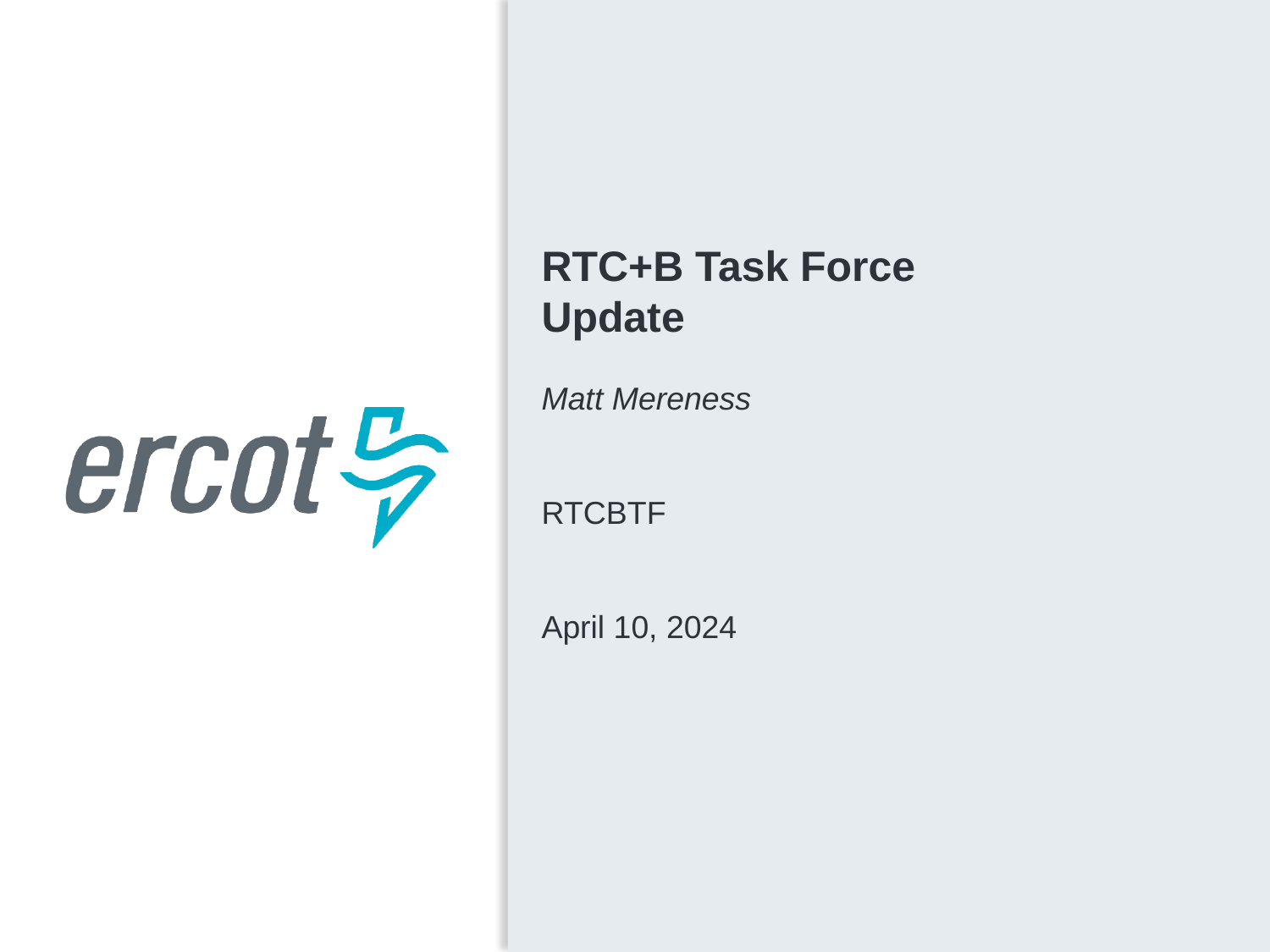

RTC+B Task Force
Update

Matt Mereness

RTCBTF

April 10, 2024